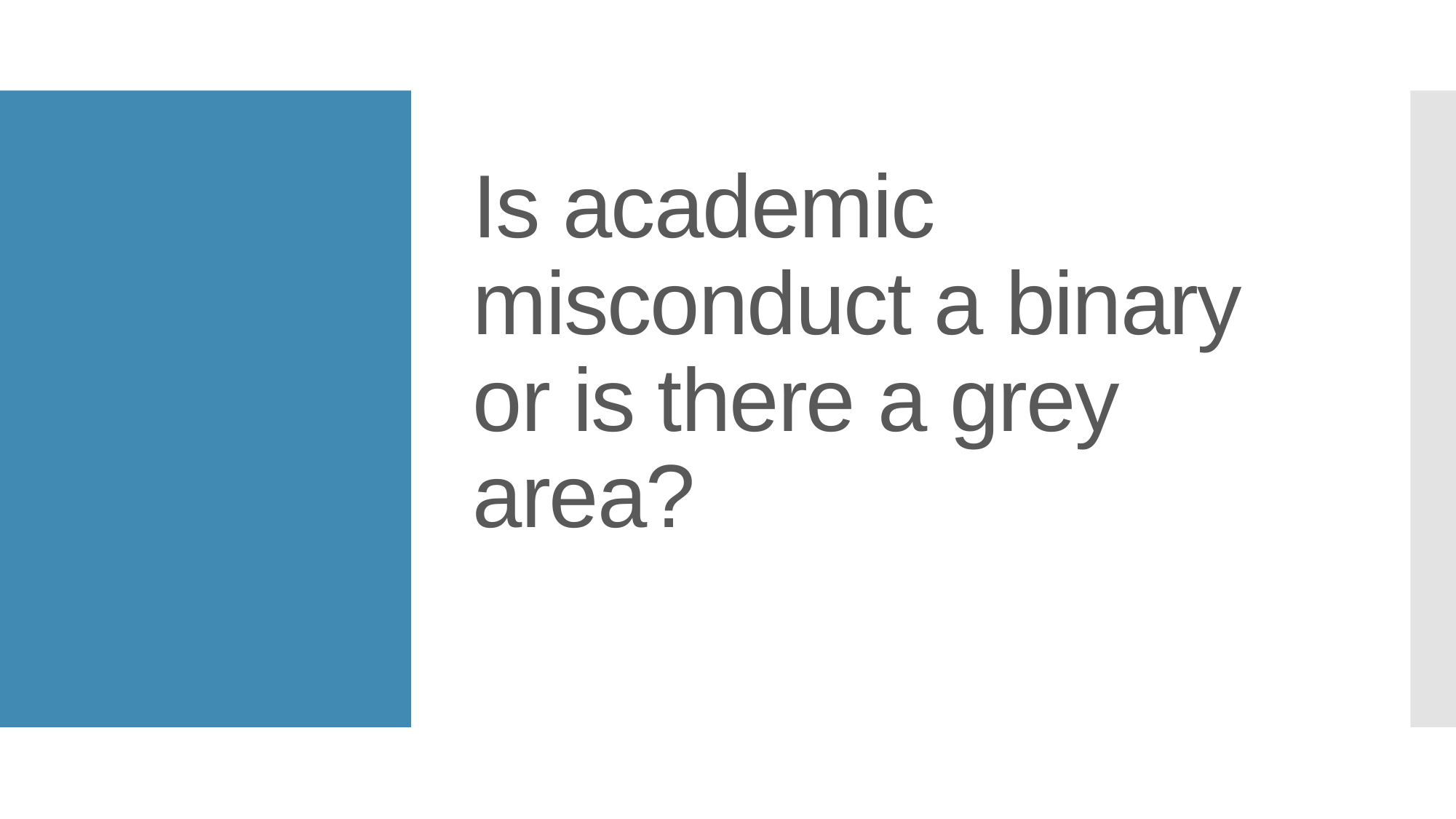

# Is academic misconduct a binary or is there a grey area?